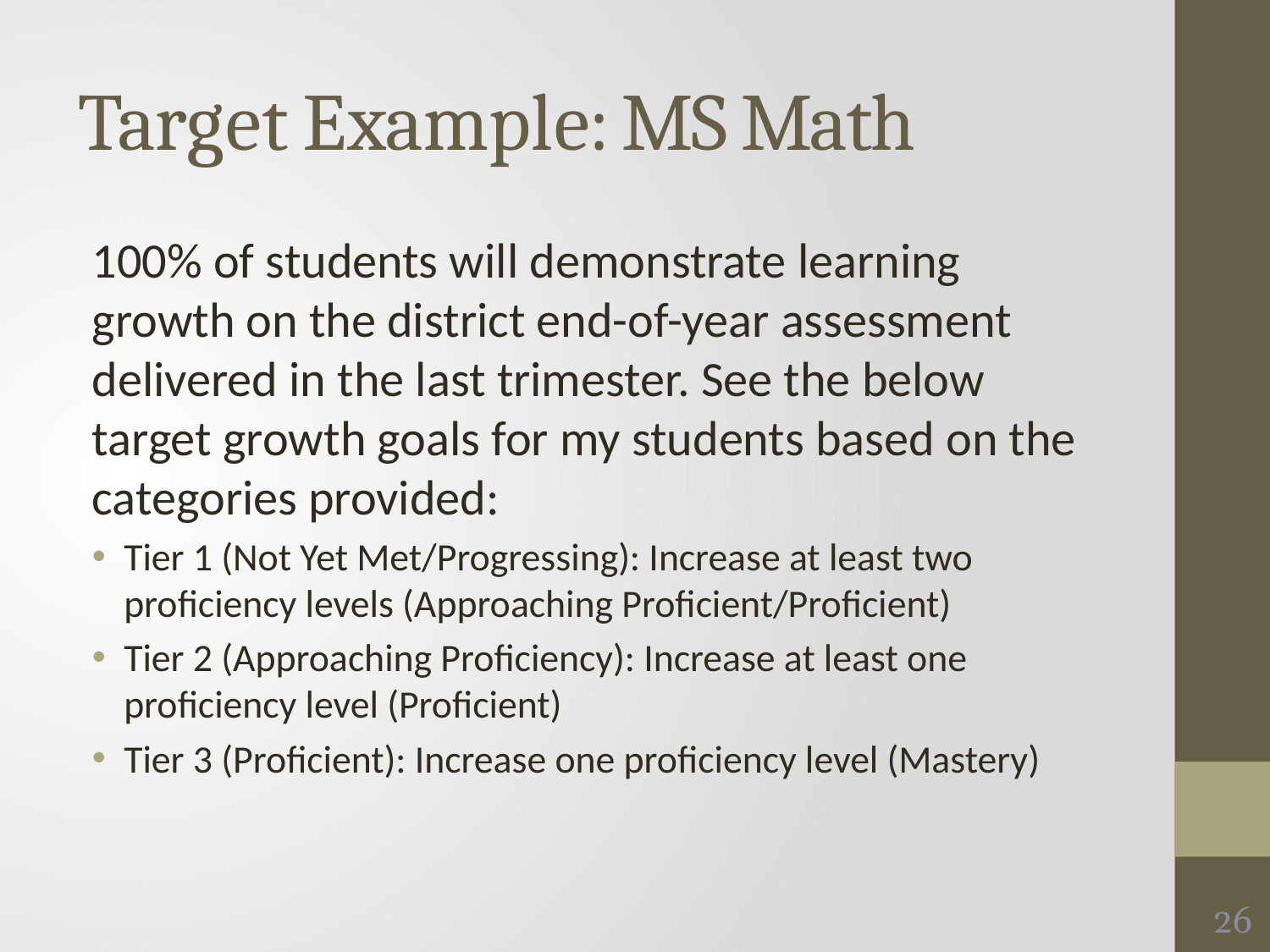

# Target Example: MS Math
100% of students will demonstrate learning growth on the district end-of-year assessment delivered in the last trimester. See the below target growth goals for my students based on the categories provided:
Tier 1 (Not Yet Met/Progressing): Increase at least two proficiency levels (Approaching Proficient/Proficient)
Tier 2 (Approaching Proficiency): Increase at least one proficiency level (Proficient)
Tier 3 (Proficient): Increase one proficiency level (Mastery)

26